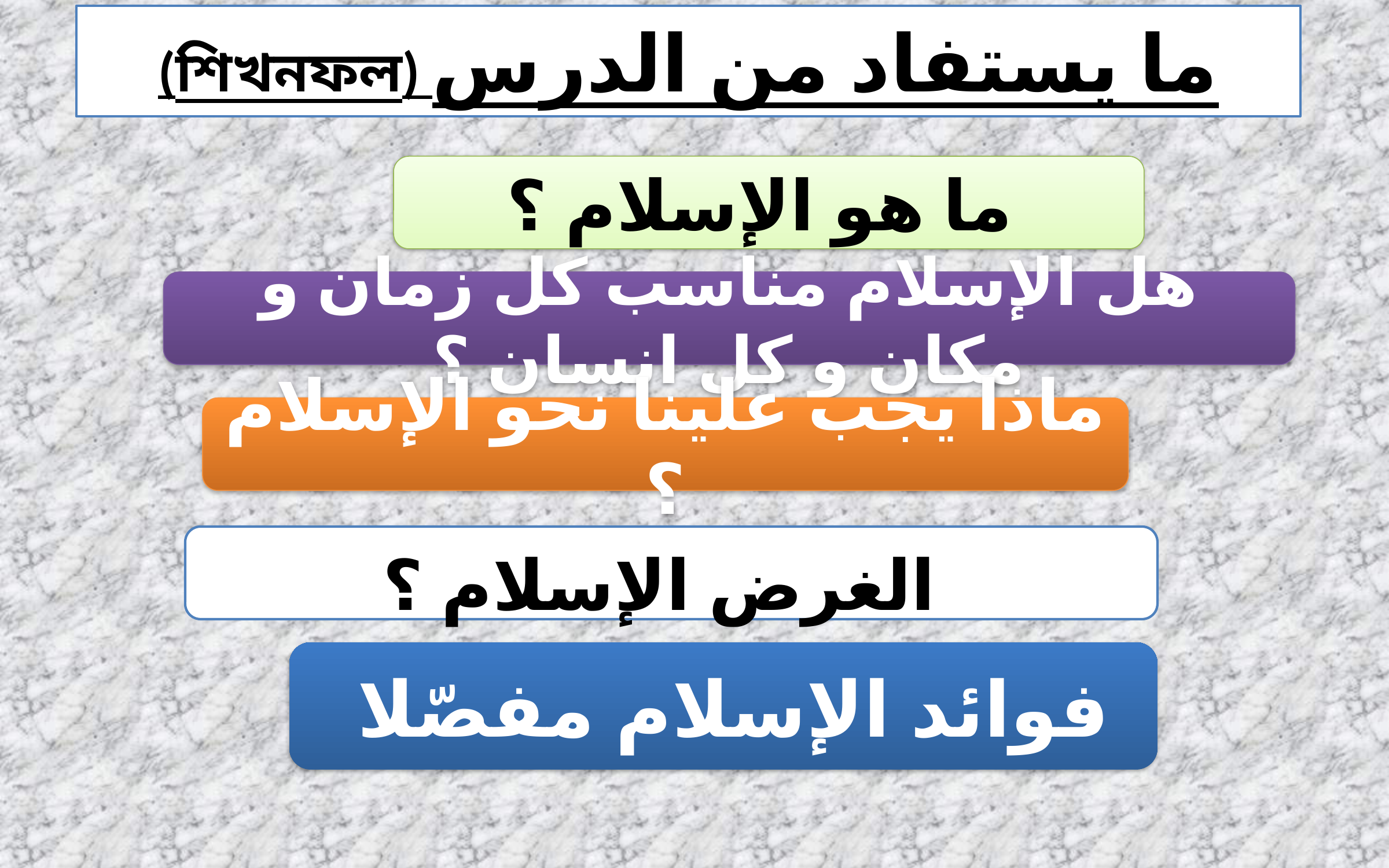

(শিখনফল) ما يستفاد من الدرس
ما هو الإسلام ؟
هل الإسلام مناسب كل زمان و مكان و كل انسان ؟
ماذا يجب علينا نحو الإسلام ؟
الغرض الإسلام ؟
 فوائد الإسلام مفصّلا